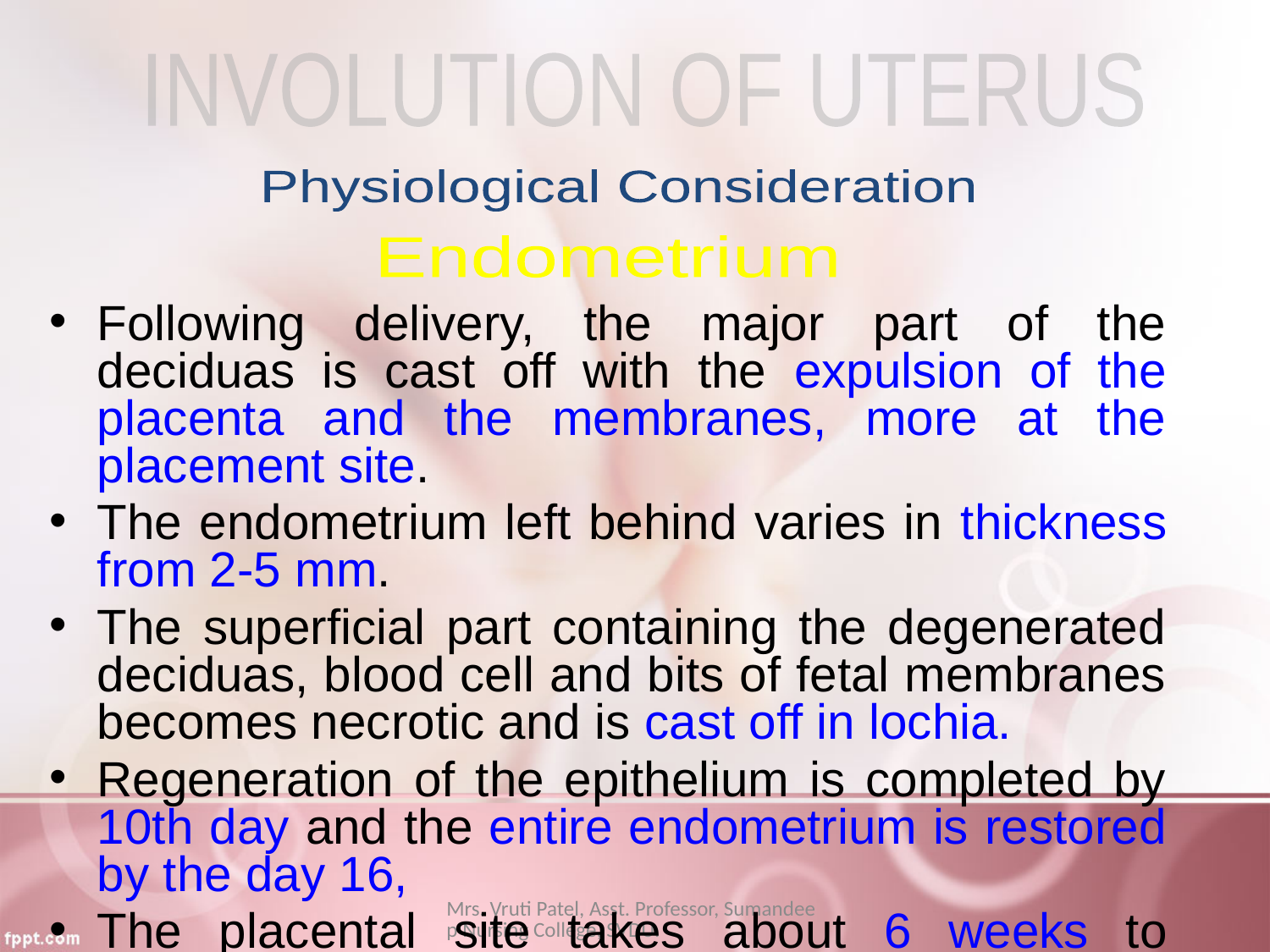

INVOLUTION OF UTERUS
Physiological Consideration
Endometrium
Following delivery, the major part of the deciduas is cast off with the expulsion of the placenta and the membranes, more at the placement site.
The endometrium left behind varies in thickness from 2-5 mm.
The superficial part containing the degenerated deciduas, blood cell and bits of fetal membranes becomes necrotic and is cast off in lochia.
Regeneration of the epithelium is completed by 10th day and the entire endometrium is restored by the day 16,
The placental site takes about 6 weeks to regenerate completely.
Mrs. Vruti Patel, Asst. Professor, Sumandeep Nursing College, SVDU.